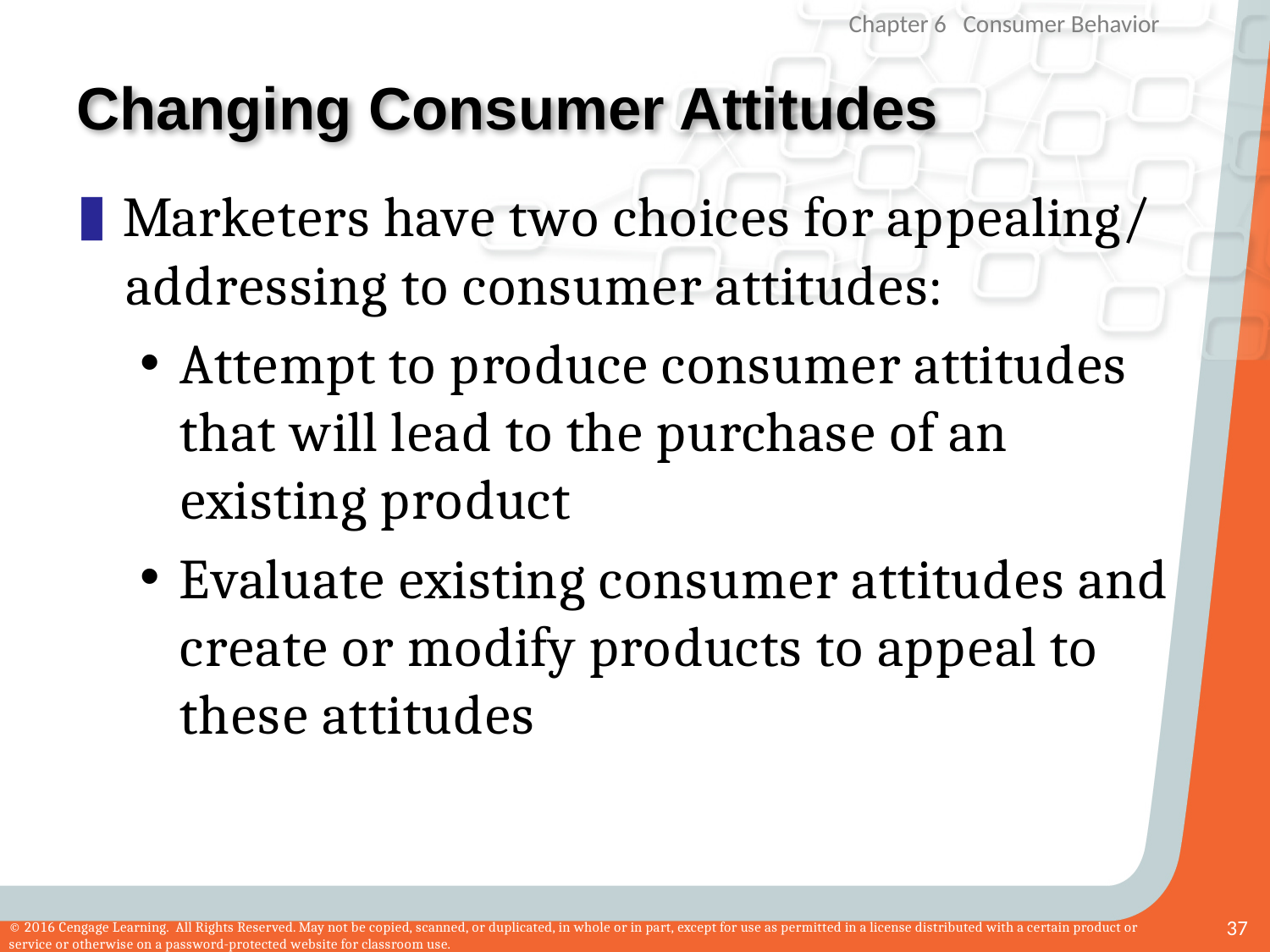

# Changing Consumer Attitudes
Marketers have two choices for appealing/ addressing to consumer attitudes:
Attempt to produce consumer attitudes that will lead to the purchase of an existing product
Evaluate existing consumer attitudes and create or modify products to appeal to these attitudes

37